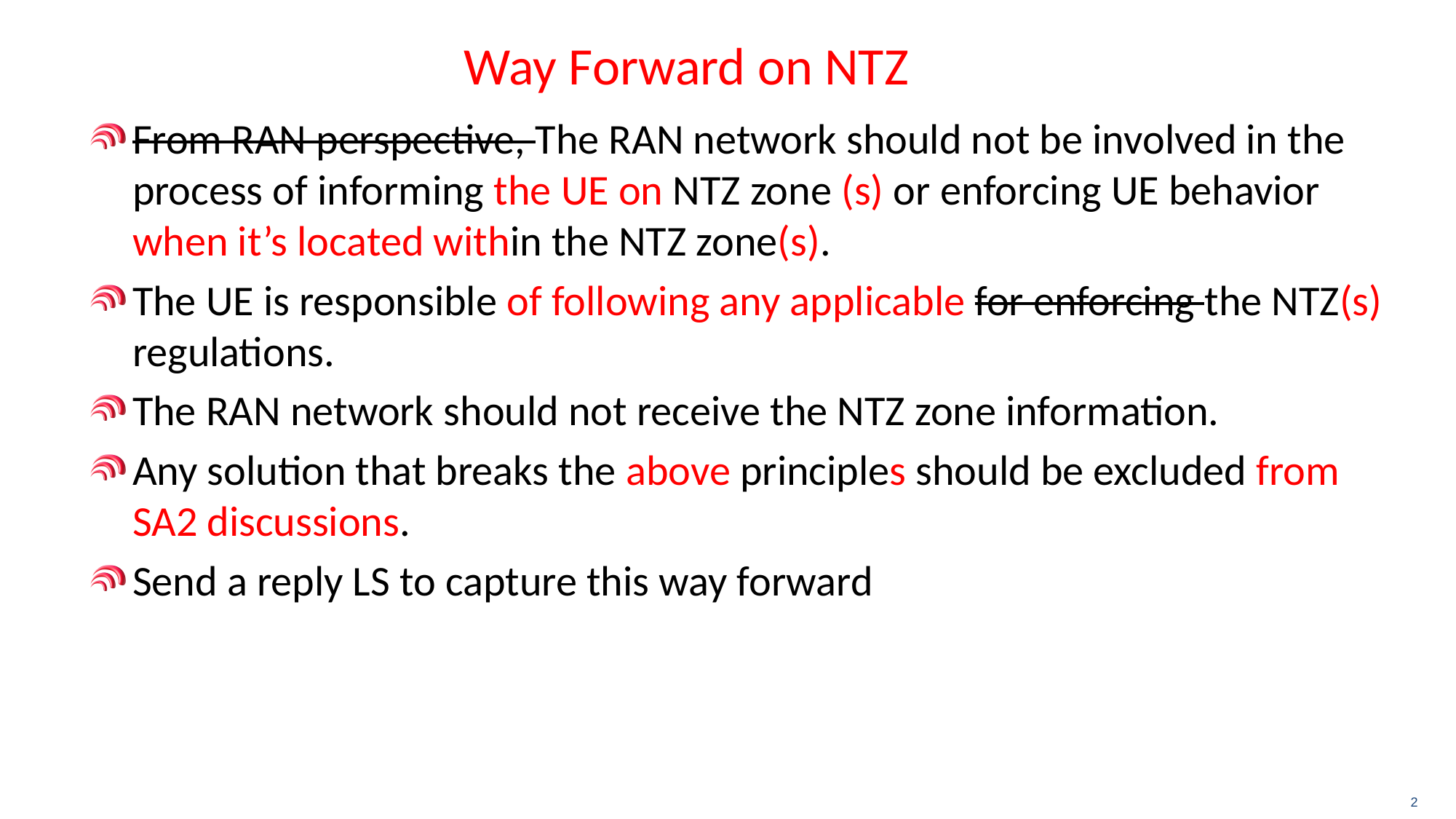

# Way Forward on NTZ
From RAN perspective, The RAN network should not be involved in the process of informing the UE on NTZ zone (s) or enforcing UE behavior when it’s located within the NTZ zone(s).
The UE is responsible of following any applicable for enforcing the NTZ(s) regulations.
The RAN network should not receive the NTZ zone information.
Any solution that breaks the above principles should be excluded from SA2 discussions.
Send a reply LS to capture this way forward